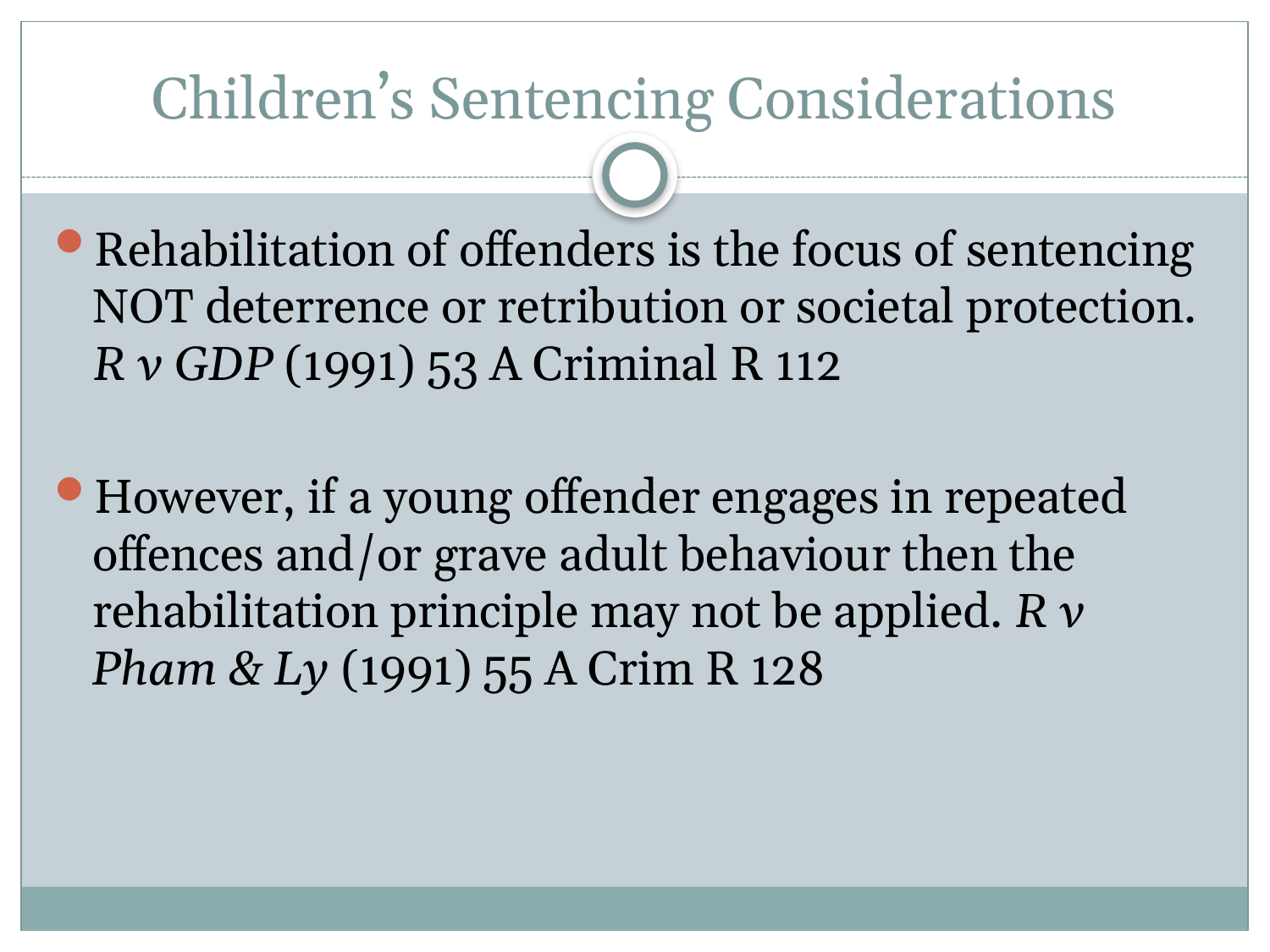

# Children’s Sentencing Considerations
Rehabilitation of offenders is the focus of sentencing NOT deterrence or retribution or societal protection. R v GDP (1991) 53 A Criminal R 112

However, if a young offender engages in repeated offences and/or grave adult behaviour then the rehabilitation principle may not be applied. R v Pham & Ly (1991) 55 A Crim R 128